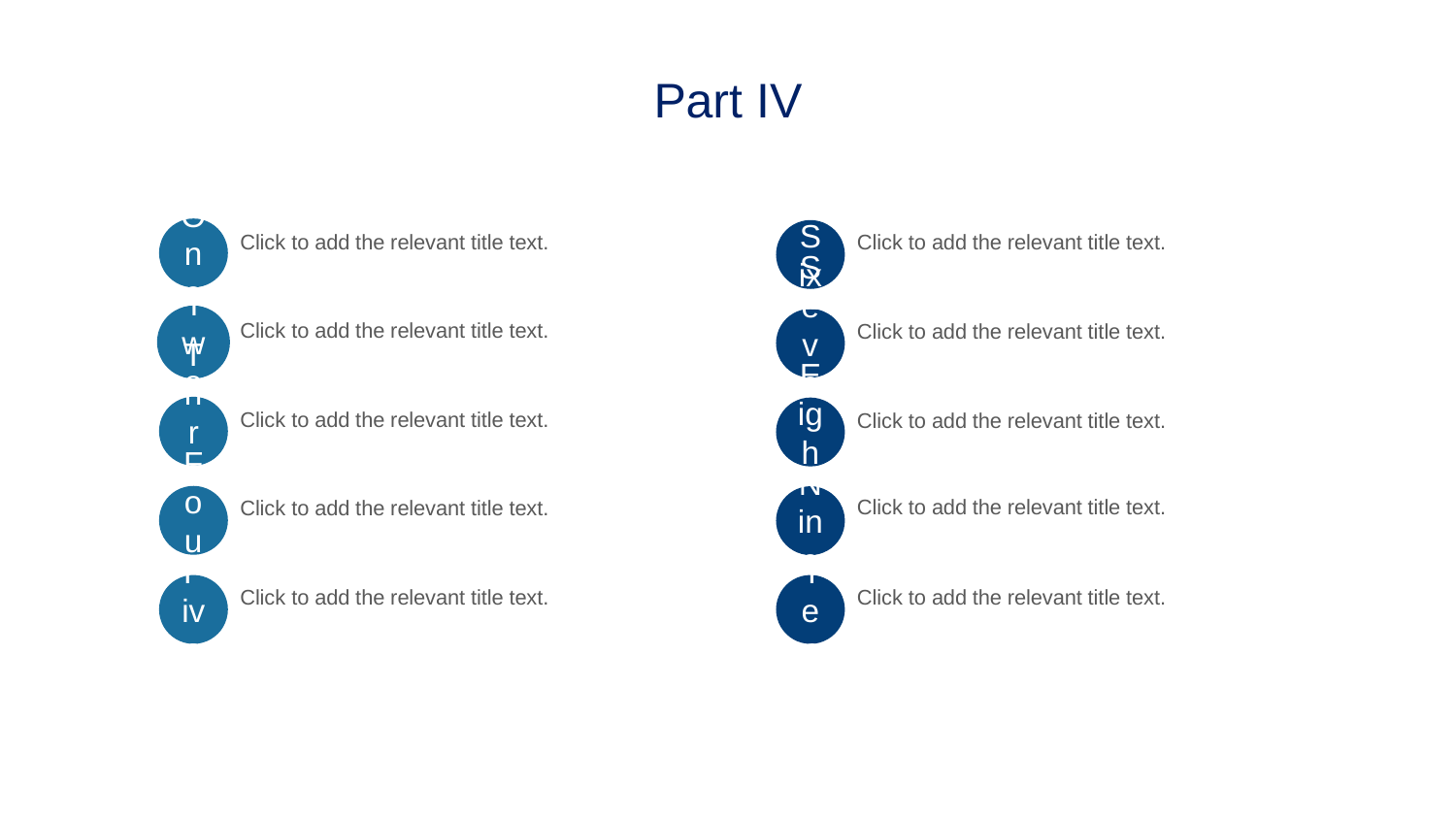

Part IV
Click to add the relevant title text.
Click to add the relevant title text.
One
Six
Click to add the relevant title text.
Click to add the relevant title text.
Two
Seven
Click to add the relevant title text.
Click to add the relevant title text.
Three
Eight
Click to add the relevant title text.
Click to add the relevant title text.
Four
Nine
Click to add the relevant title text.
Click to add the relevant title text.
Five
Ten